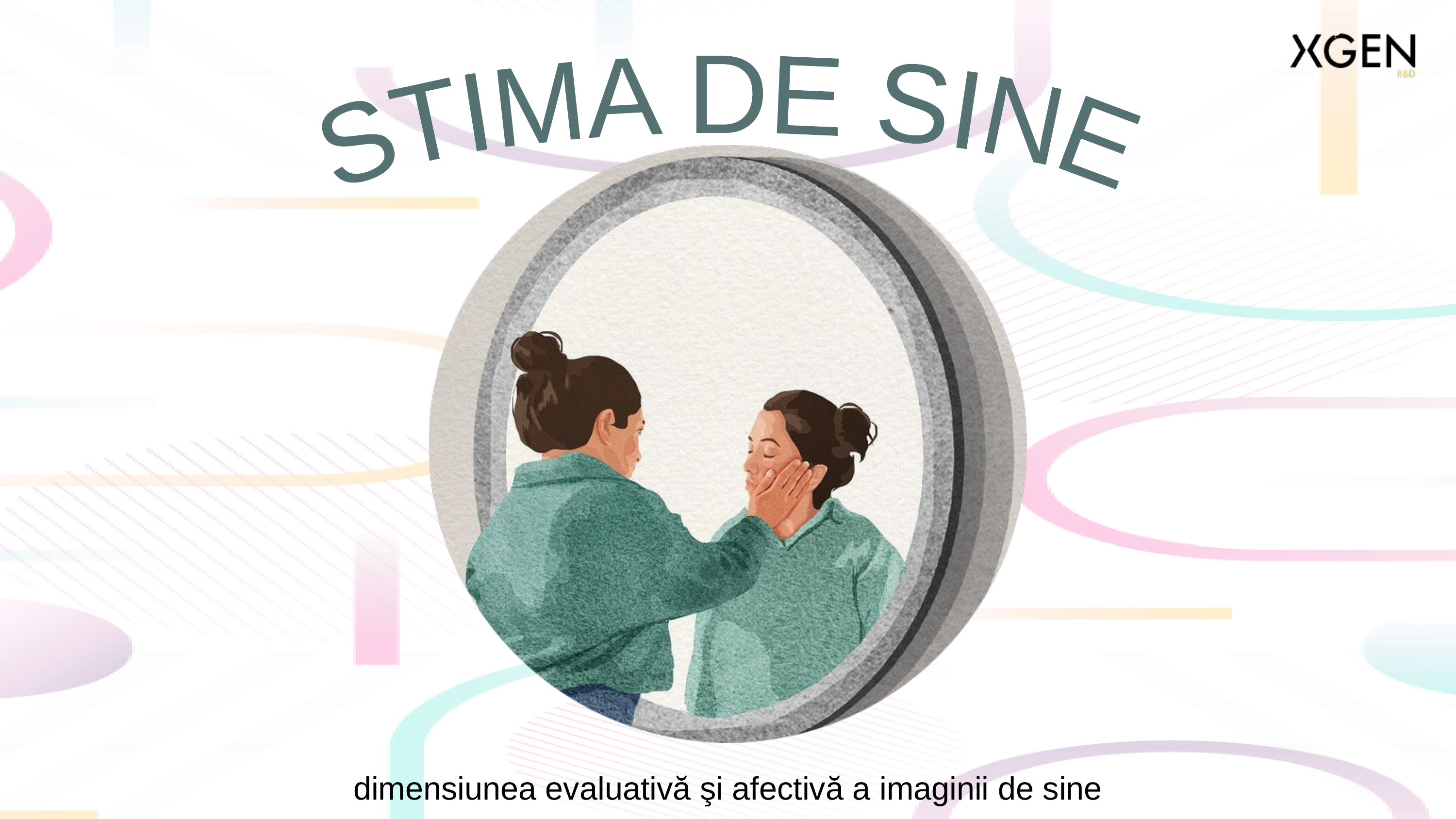

STIMA DE SINE

dimensiunea evaluativă şi afectivă a imaginii de sine